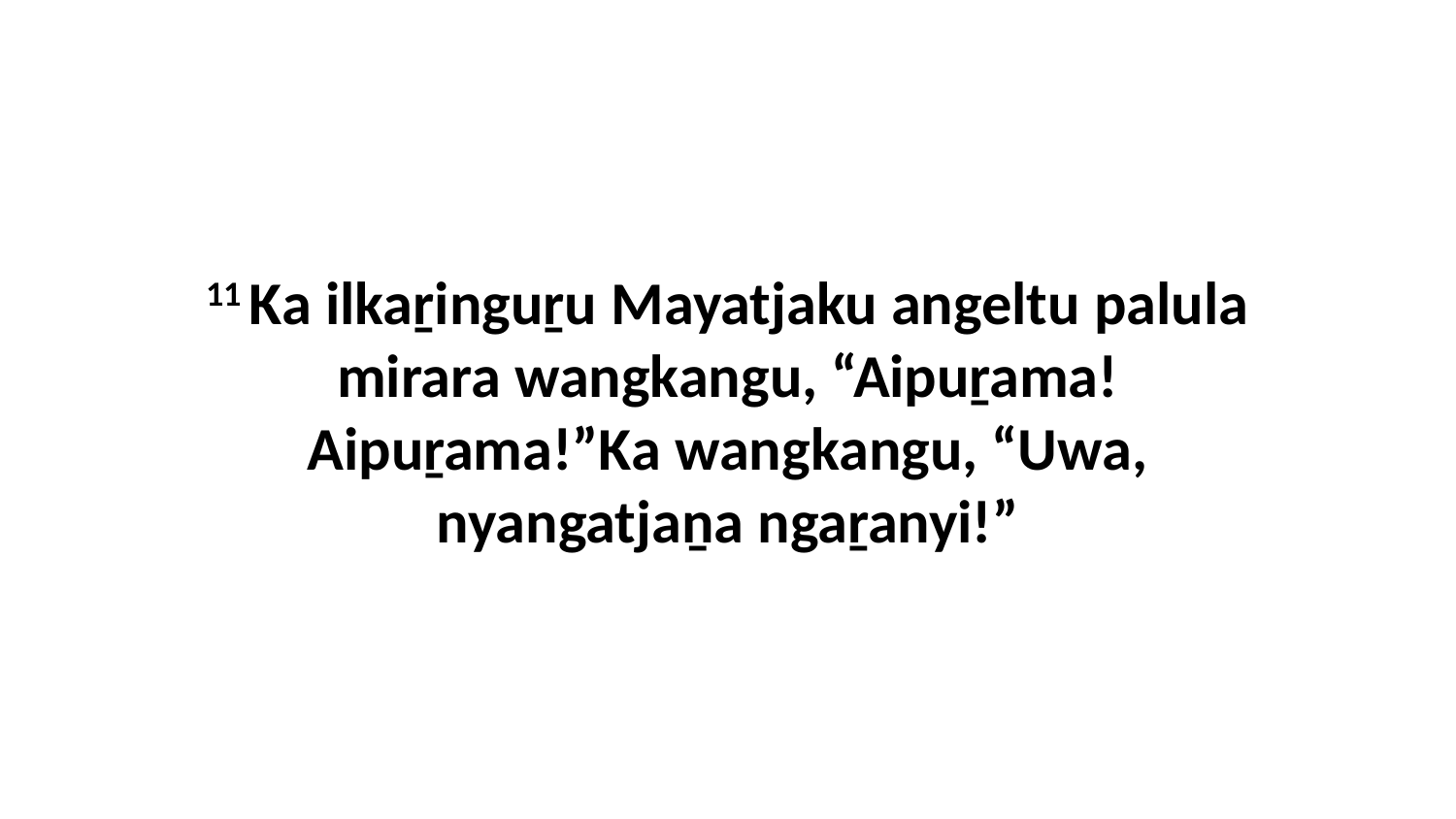

11 Ka ilkaṟinguṟu Mayatjaku angeltu palula mirara wangkangu, “Aipuṟama! Aipuṟama!”Ka wangkangu, “Uwa, nyangatjaṉa ngaṟanyi!”